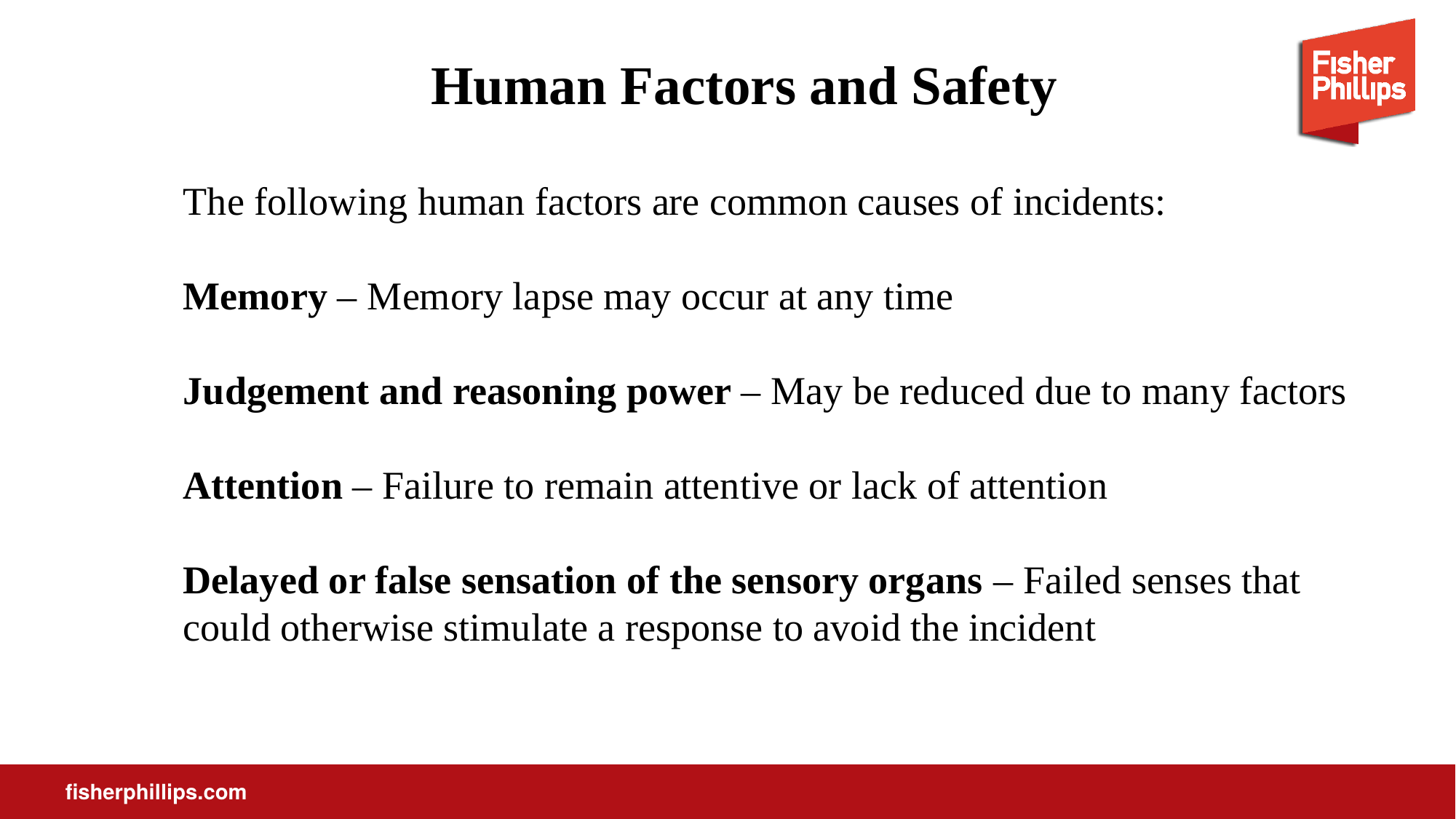

# Human Factors and Safety
The following human factors are common causes of incidents:

Memory – Memory lapse may occur at any time

Judgement and reasoning power – May be reduced due to many factors

Attention – Failure to remain attentive or lack of attention

Delayed or false sensation of the sensory organs – Failed senses that could otherwise stimulate a response to avoid the incident